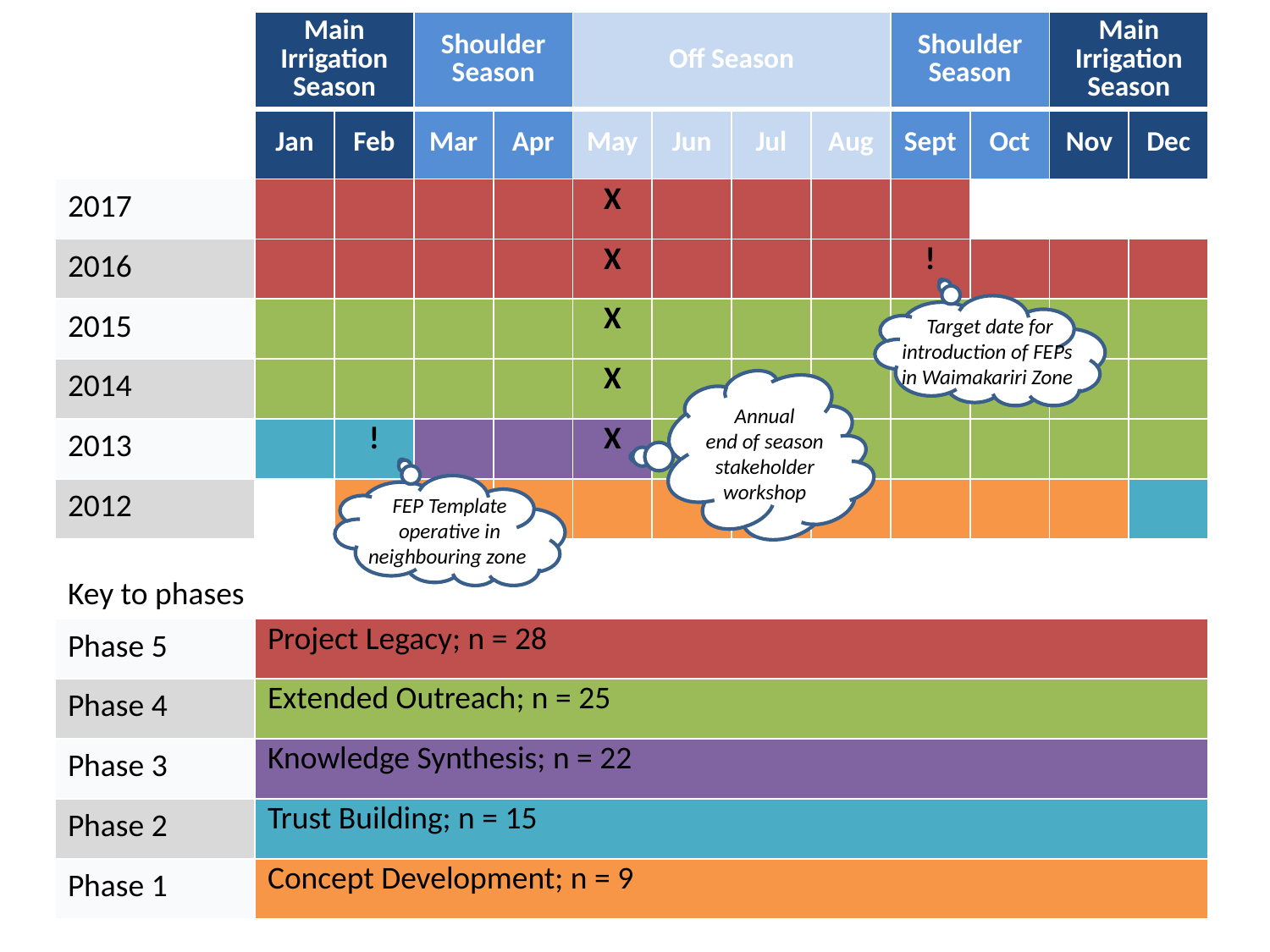

|  | Main Irrigation Season |  | Shoulder Season |  | Off Season |  |  |  | Shoulder Season |  | Main Irrigation Season |  |
| --- | --- | --- | --- | --- | --- | --- | --- | --- | --- | --- | --- | --- |
|  | Jan | Feb | Mar | Apr | May | Jun | Jul | Aug | Sept | Oct | Nov | Dec |
| 2017 |  |  |  |  | X |  |  |  |  |  |  |  |
| 2016 |  |  |  |  | X |  |  |  | ! |  |  |  |
| 2015 |  |  |  |  | X |  |  |  |  |  |  |  |
| 2014 |  |  |  |  | X |  |  |  |  |  |  |  |
| 2013 |  | ! |  |  | X |  |  |  |  |  |  |  |
| 2012 |  |  |  |  |  |  |  |  |  |  |  |  |
| Key to phases |  |  |  |  |  |  |  |  |  |  |  |  |
| Phase 5 | Project Legacy; n = 28 |  |  |  |  |  |  |  |  |  |  |  |
| Phase 4 | Extended Outreach; n = 25 |  |  |  |  |  |  |  |  |  |  |  |
| Phase 3 | Knowledge Synthesis; n = 22 |  |  |  |  |  |  |  |  |  |  |  |
| Phase 2 | Trust Building; n = 15 |  |  |  |  |  |  |  |  |  |  |  |
| Phase 1 | Concept Development; n = 9 |  |  |  |  |  |  |  |  |  |  |  |
FEP
Target date for
introduction of FEPs
in Waimakariri Zone

Annual
end of season
stakeholder
workshop
FEP
FEP Template
operative in
neighbouring zone